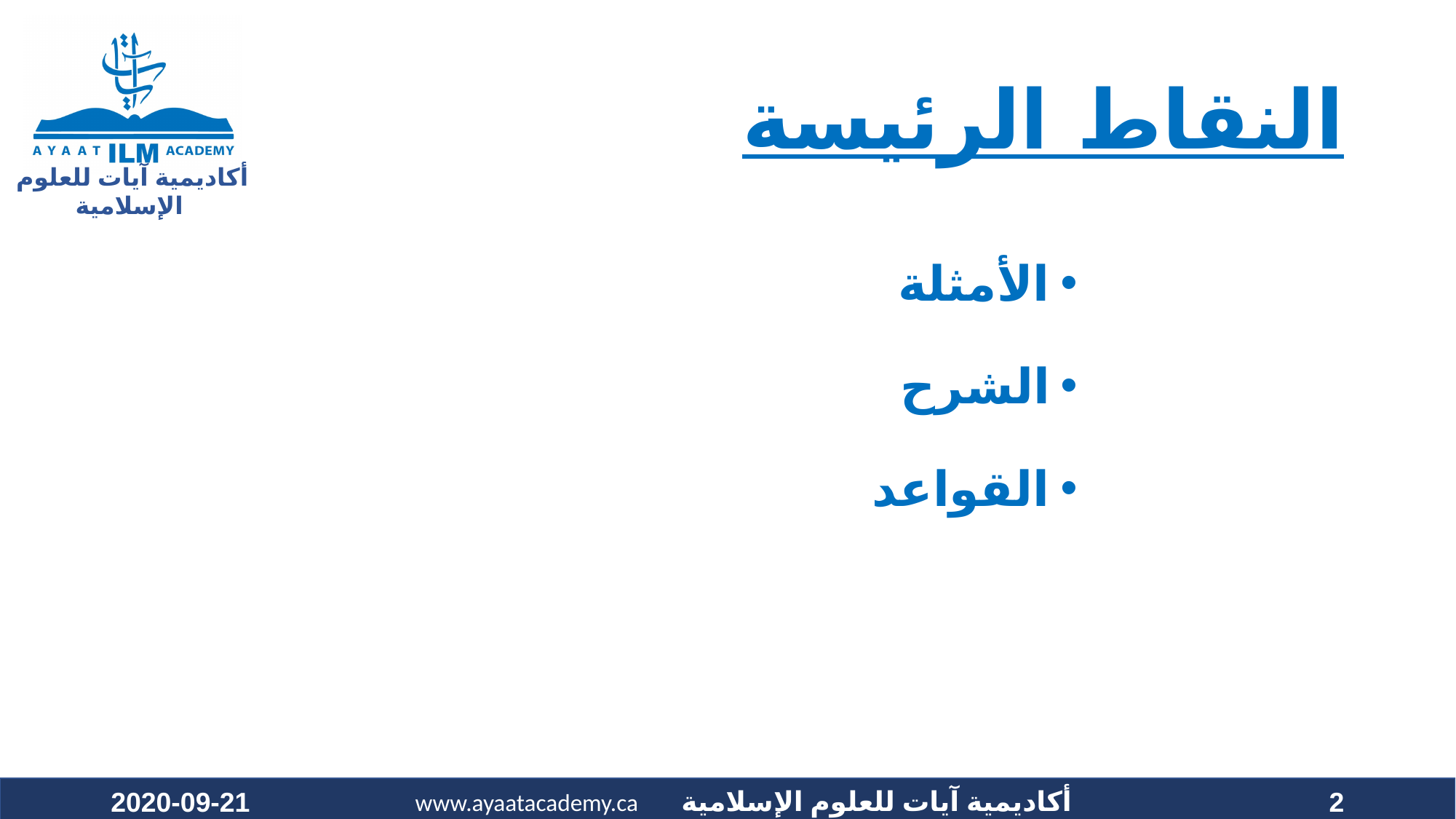

# النقاط الرئيسة
الأمثلة
الشرح
القواعد
2020-09-21
2